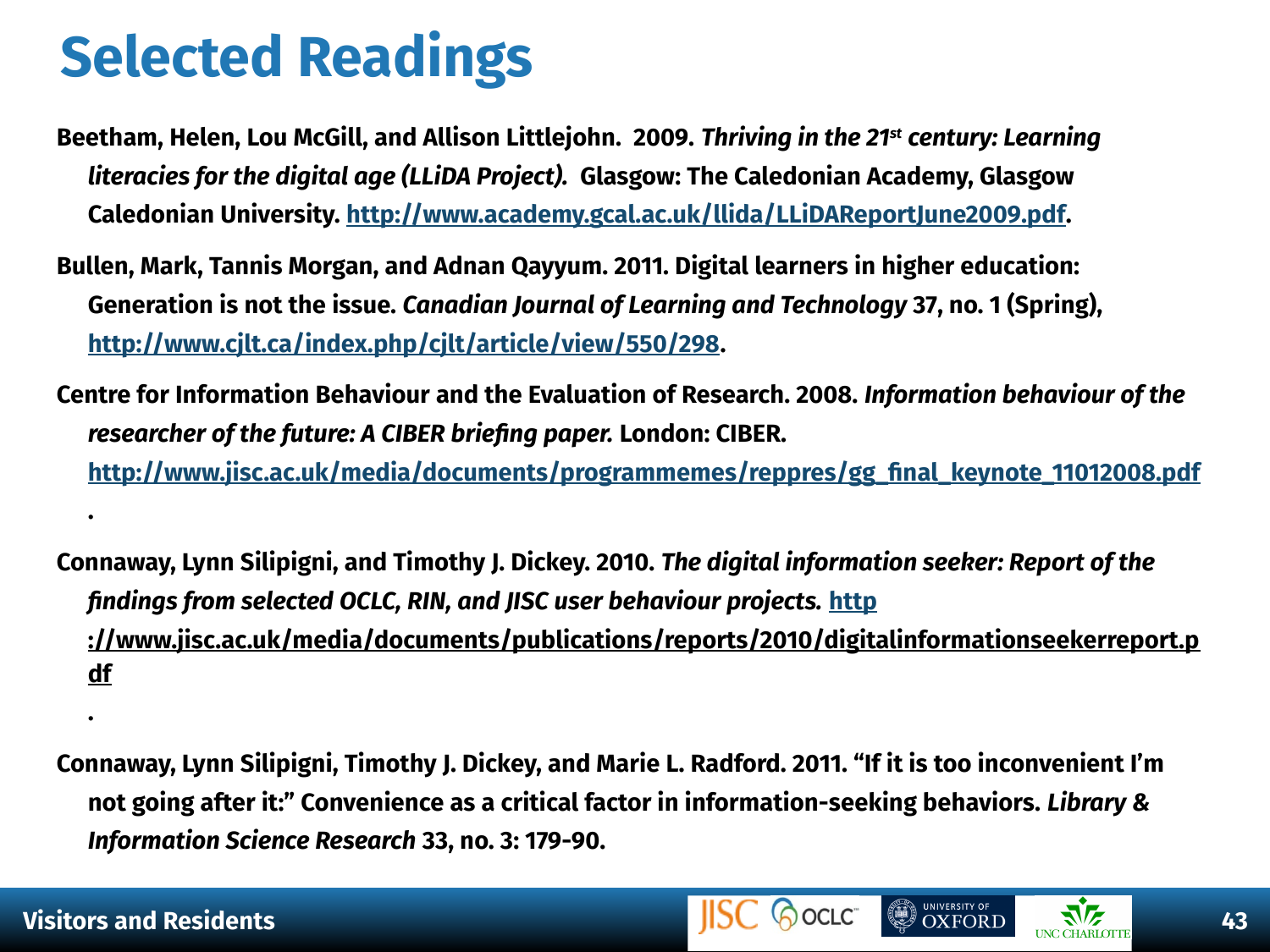

# Selected Readings
Beetham, Helen, Lou McGill, and Allison Littlejohn.  2009. Thriving in the 21st century: Learning literacies for the digital age (LLiDA Project).  Glasgow: The Caledonian Academy, Glasgow Caledonian University. http://www.academy.gcal.ac.uk/llida/LLiDAReportJune2009.pdf.
Bullen, Mark, Tannis Morgan, and Adnan Qayyum. 2011. Digital learners in higher education: Generation is not the issue. Canadian Journal of Learning and Technology 37, no. 1 (Spring), http://www.cjlt.ca/index.php/cjlt/article/view/550/298.
Centre for Information Behaviour and the Evaluation of Research. 2008. Information behaviour of the researcher of the future: A CIBER briefing paper. London: CIBER. http://www.jisc.ac.uk/media/documents/programmemes/reppres/gg_final_keynote_11012008.pdf.
Connaway, Lynn Silipigni, and Timothy J. Dickey. 2010. The digital information seeker: Report of the findings from selected OCLC, RIN, and JISC user behaviour projects. http://www.jisc.ac.uk/media/documents/publications/reports/2010/digitalinformationseekerreport.pdf.
Connaway, Lynn Silipigni, Timothy J. Dickey, and Marie L. Radford. 2011. “If it is too inconvenient I’m not going after it:” Convenience as a critical factor in information-seeking behaviors. Library & Information Science Research 33, no. 3: 179-90.